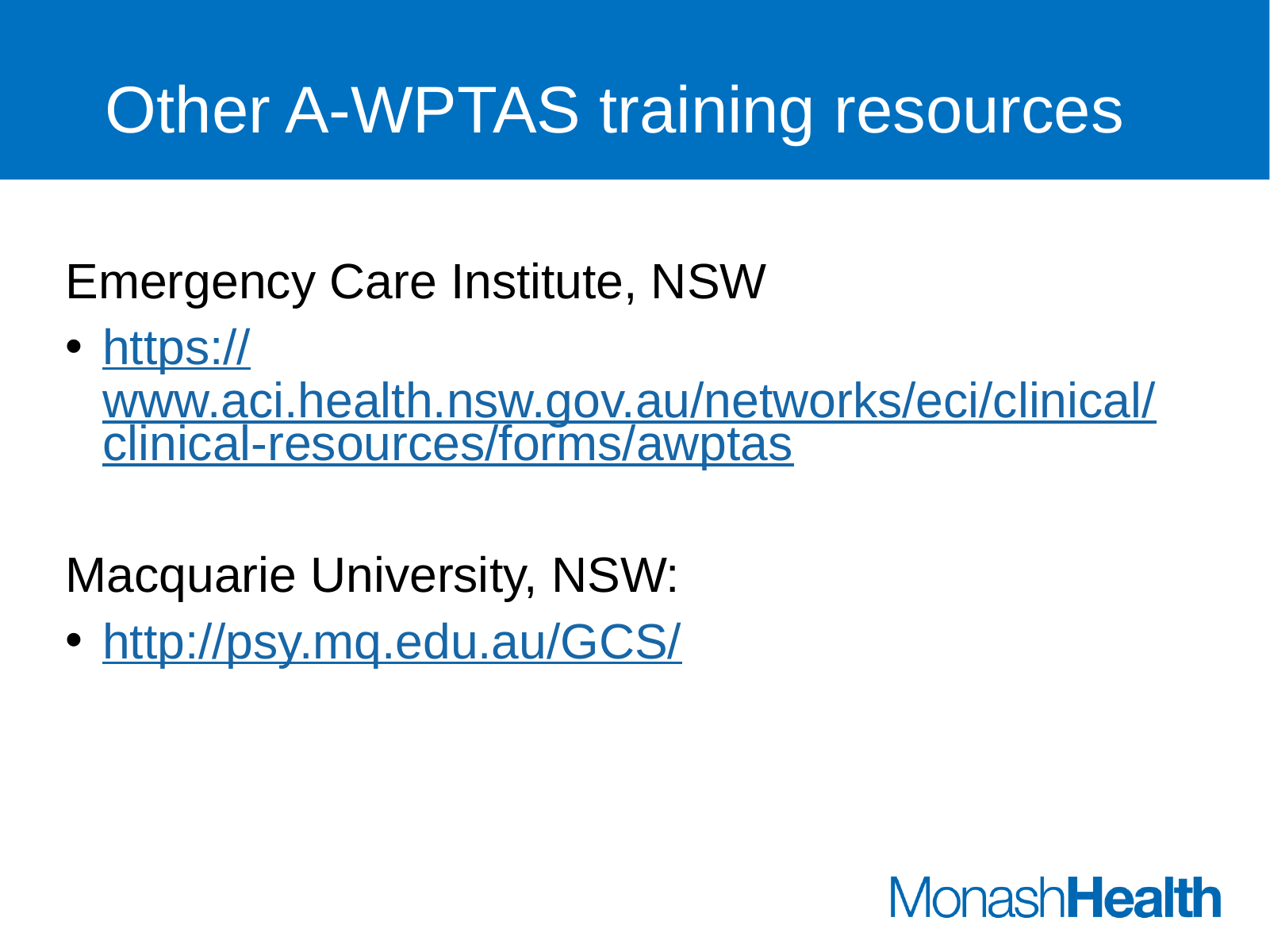

# Other A-WPTAS training resources
Emergency Care Institute, NSW
https://www.aci.health.nsw.gov.au/networks/eci/clinical/clinical-resources/forms/awptas

Macquarie University, NSW:
http://psy.mq.edu.au/GCS/